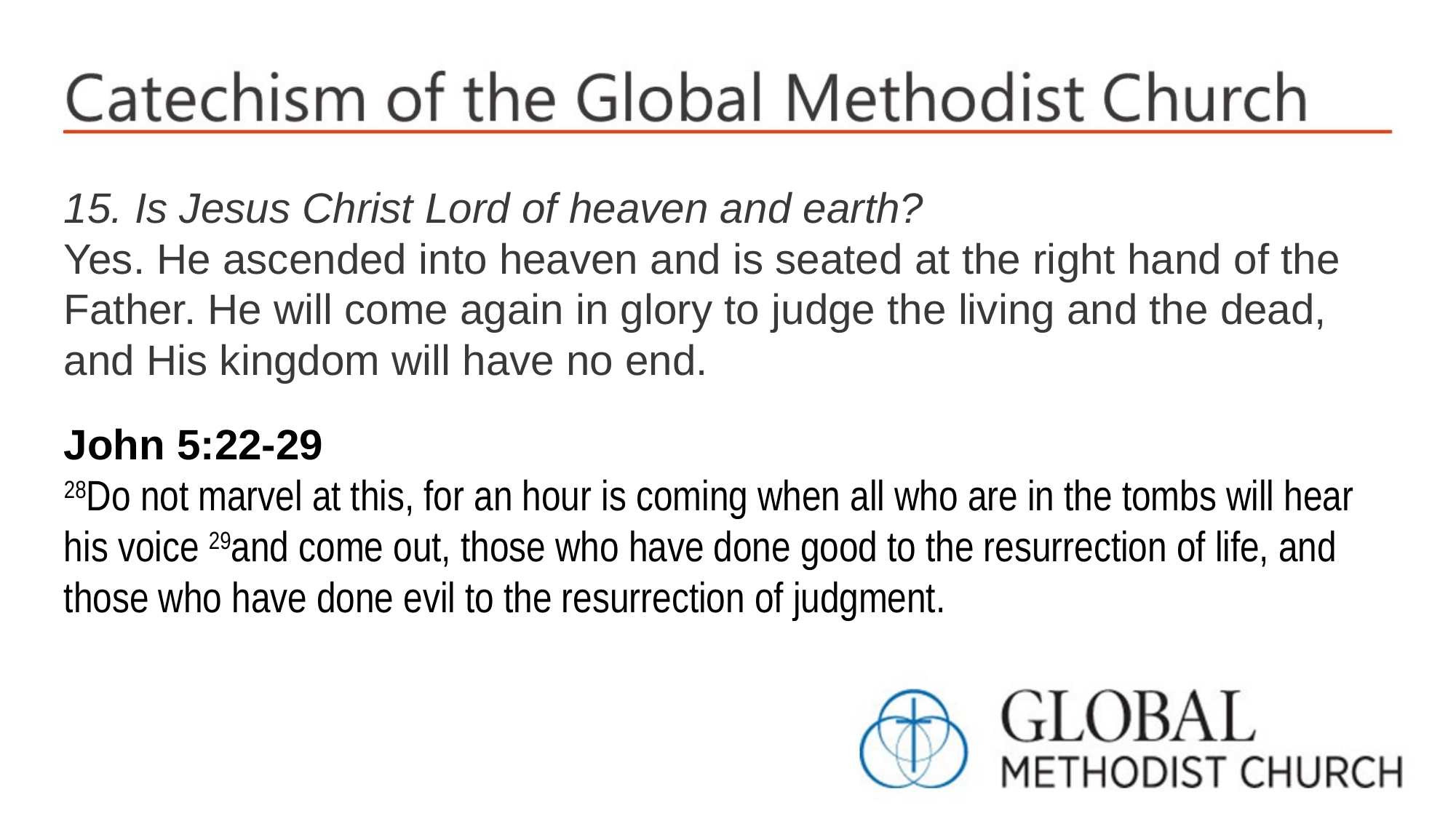

15. Is Jesus Christ Lord of heaven and earth?
Yes. He ascended into heaven and is seated at the right hand of the Father. He will come again in glory to judge the living and the dead, and His kingdom will have no end.
John 5:22-29
28Do not marvel at this, for an hour is coming when all who are in the tombs will hear his voice 29and come out, those who have done good to the resurrection of life, and those who have done evil to the resurrection of judgment.